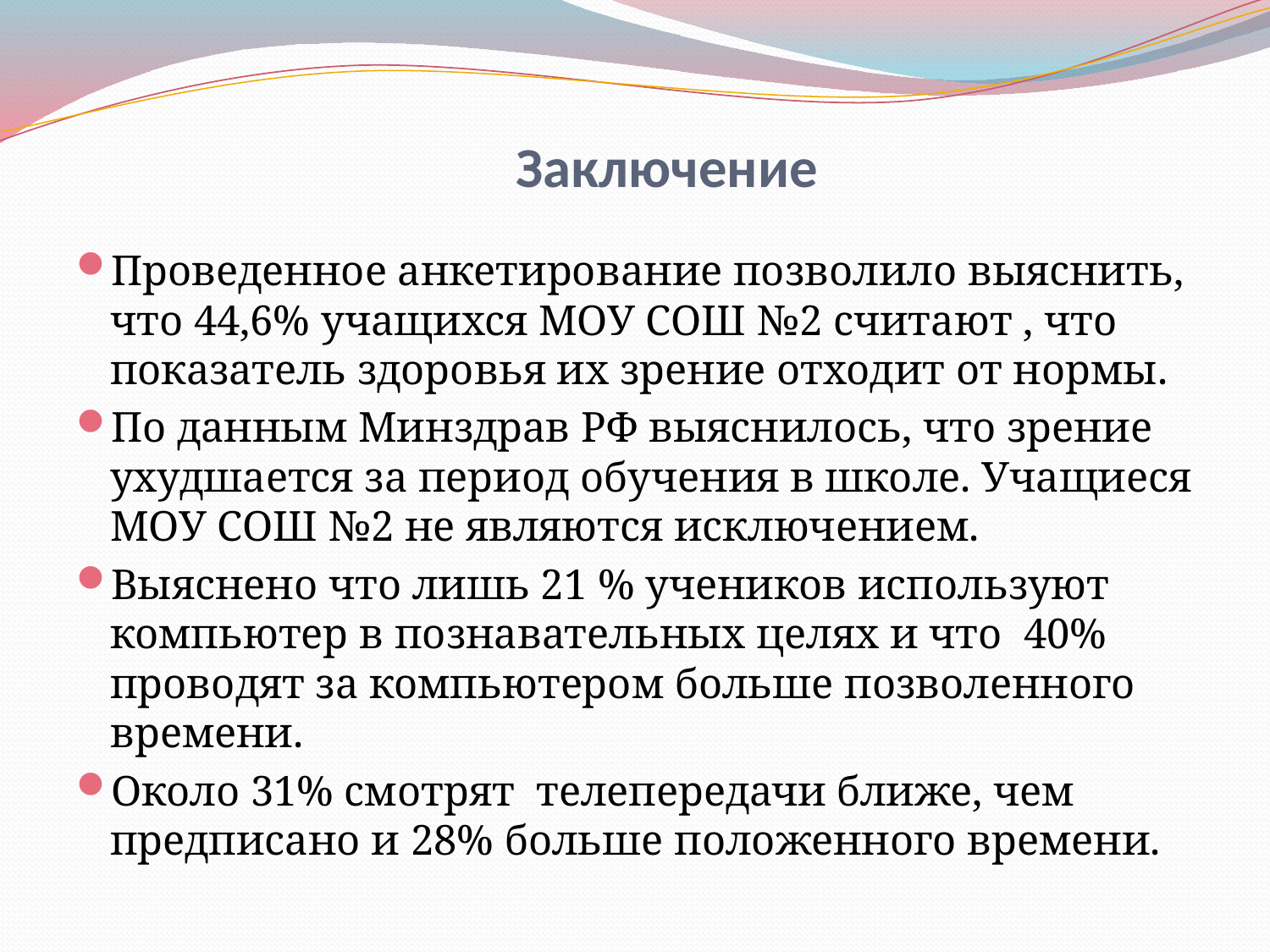

# Заключение
Проведенное анкетирование позволило выяснить, что 44,6% учащихся МОУ СОШ №2 считают , что показатель здоровья их зрение отходит от нормы.
По данным Минздрав РФ выяснилось, что зрение ухудшается за период обучения в школе. Учащиеся МОУ СОШ №2 не являются исключением.
Выяснено что лишь 21 % учеников используют компьютер в познавательных целях и что  40% проводят за компьютером больше позволенного времени.
Около 31% смотрят  телепередачи ближе, чем предписано и 28% больше положенного времени.